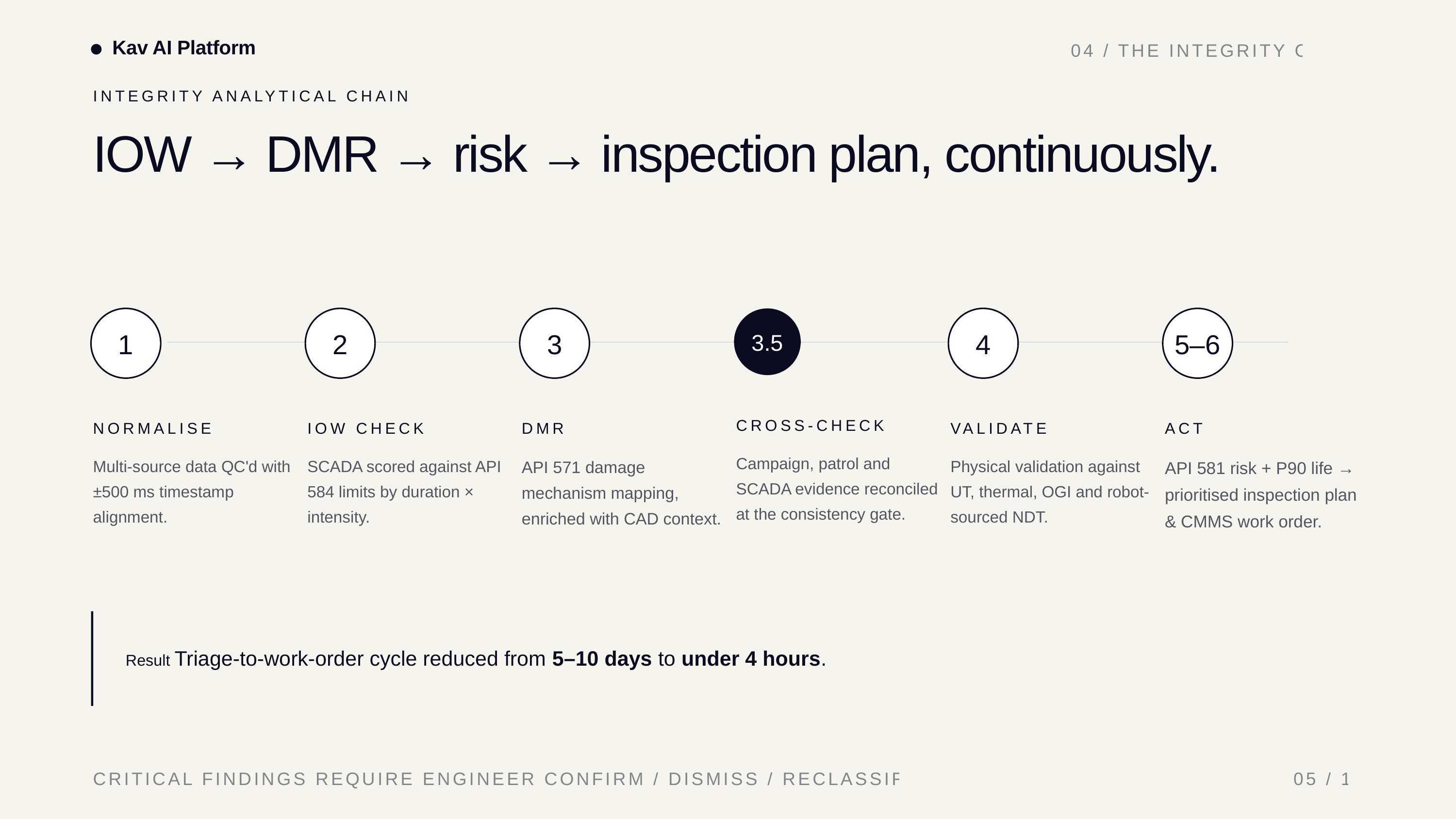

Kav AI Platform
04 / THE INTEGRITY CHAIN

INTEGRITY ANALYTICAL CHAIN
IOW → DMR → risk → inspection plan, continuously.

3.5

1
2
3
4
5–6

CROSS-CHECK
NORMALISE
IOW CHECK
DMR
VALIDATE
ACT
Campaign, patrol and SCADA evidence reconciled at the consistency gate.
Multi-source data QC'd with ±500 ms timestamp alignment.
SCADA scored against API 584 limits by duration × intensity.
API 571 damage mechanism mapping, enriched with CAD context.
Physical validation against UT, thermal, OGI and robot-sourced NDT.
API 581 risk + P90 life → prioritised inspection plan & CMMS work order.

Result Triage-to-work-order cycle reduced from 5–10 days to under 4 hours.
CRITICAL FINDINGS REQUIRE ENGINEER CONFIRM / DISMISS / RECLASSIFY BEFORE CMMS.
05 / 17